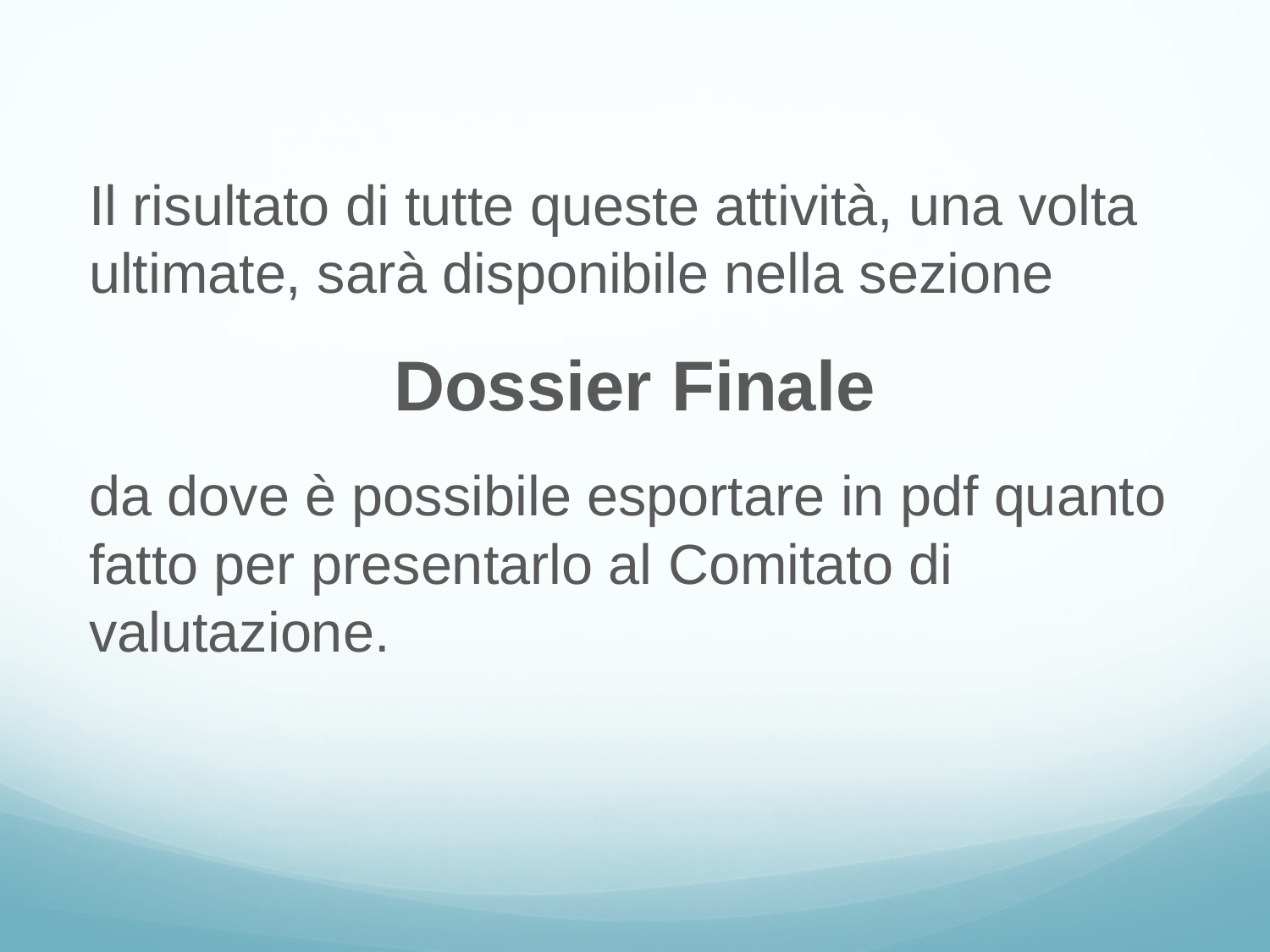

#
Il risultato di tutte queste attività, una volta ultimate, sarà disponibile nella sezione
 Dossier Finale
da dove è possibile esportare in pdf quanto fatto per presentarlo al Comitato di valutazione.